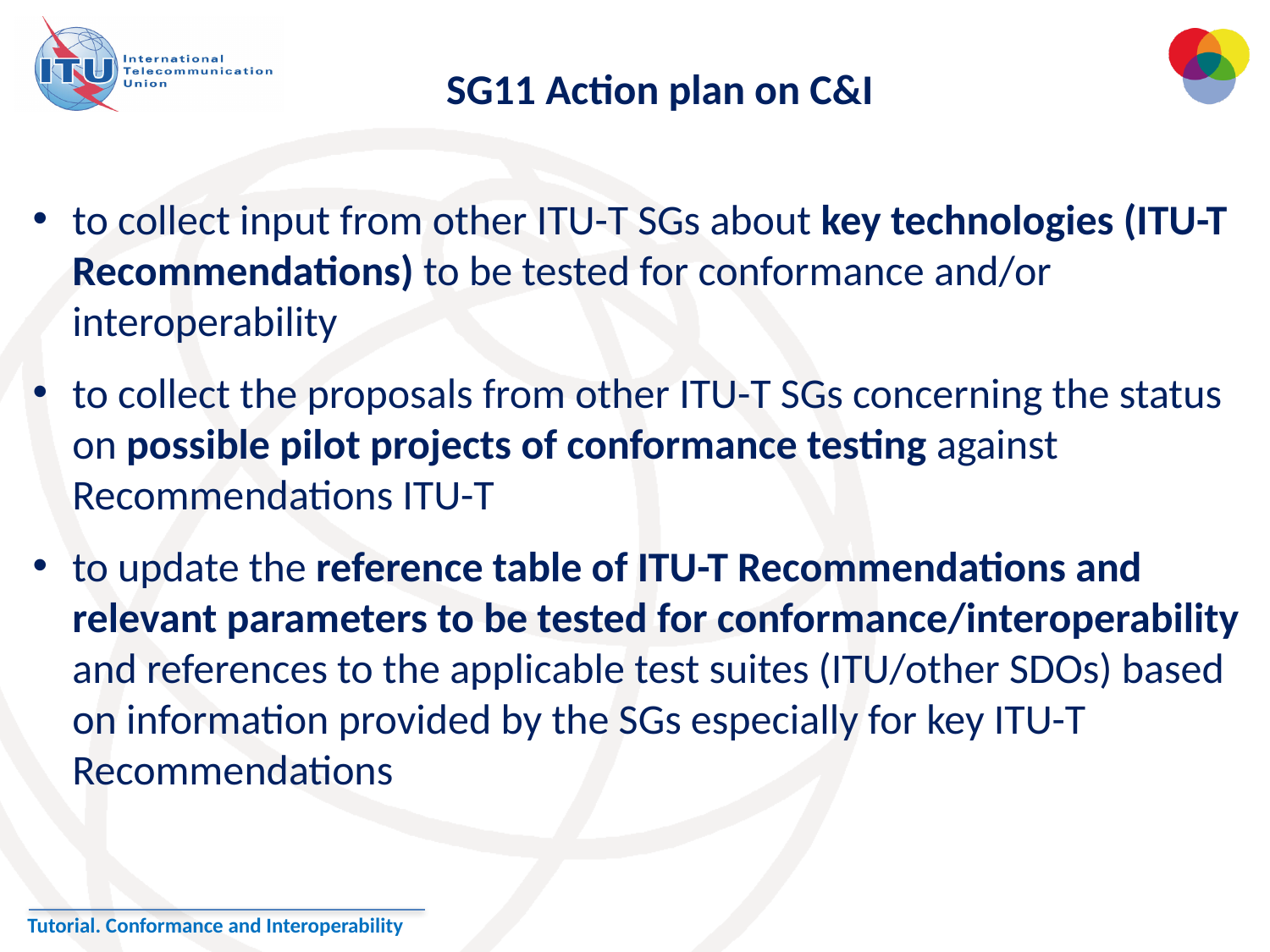

SG11 Action plan on C&I
to collect input from other ITU-T SGs about key technologies (ITU-T Recommendations) to be tested for conformance and/or interoperability
to collect the proposals from other ITU-T SGs concerning the status on possible pilot projects of conformance testing against Recommendations ITU-T
to update the reference table of ITU-T Recommendations and relevant parameters to be tested for conformance/interoperability and references to the applicable test suites (ITU/other SDOs) based on information provided by the SGs especially for key ITU-T Recommendations